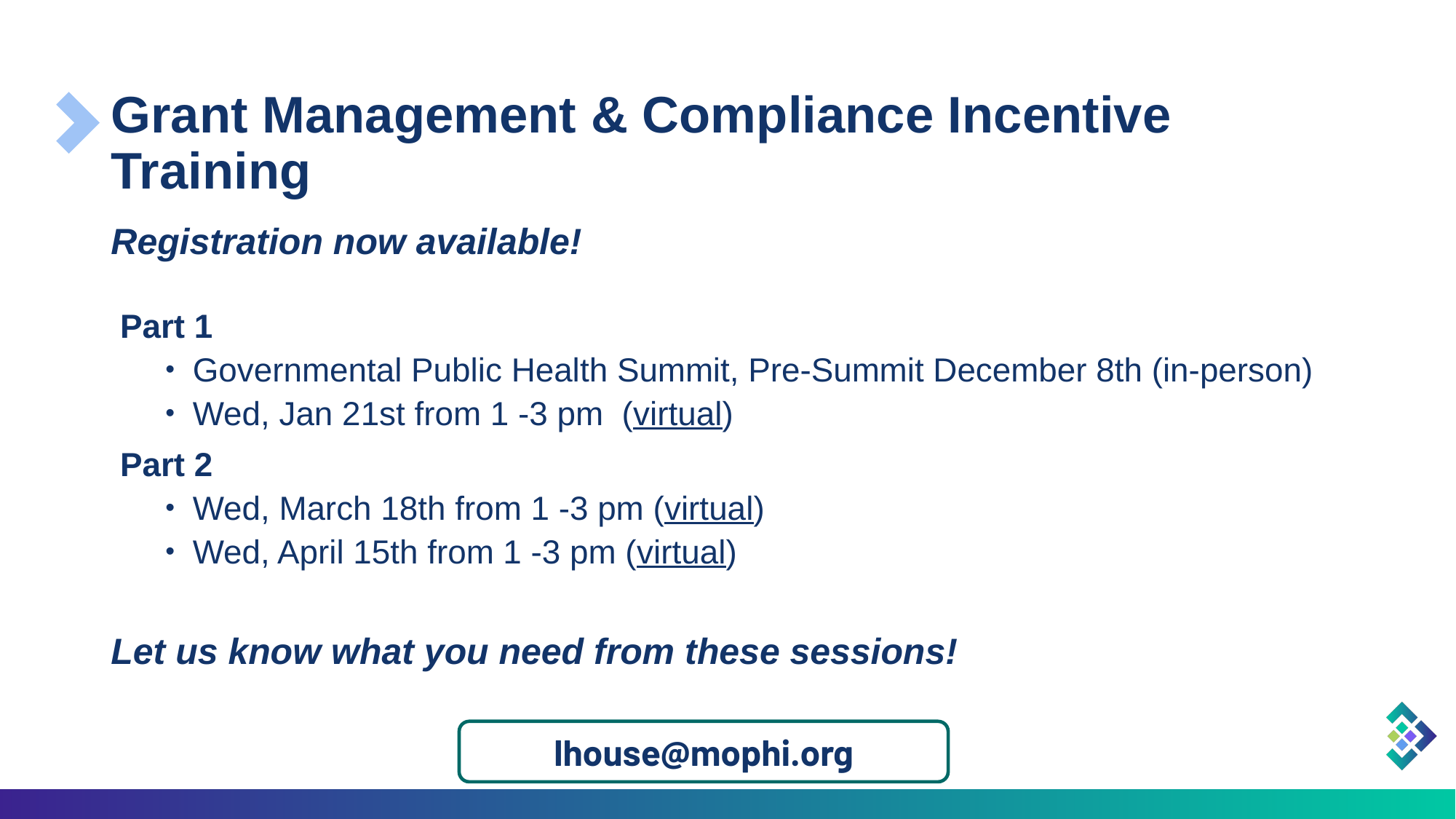

# Grant Management & Compliance Incentive Training
Registration now available!

 Part 1
Governmental Public Health Summit, Pre-Summit December 8th (in-person)
Wed, Jan 21st from 1 -3 pm  (virtual)
 Part 2
Wed, March 18th from 1 -3 pm (virtual)
Wed, April 15th from 1 -3 pm (virtual)

Let us know what you need from these sessions!
lhouse@mophi.org